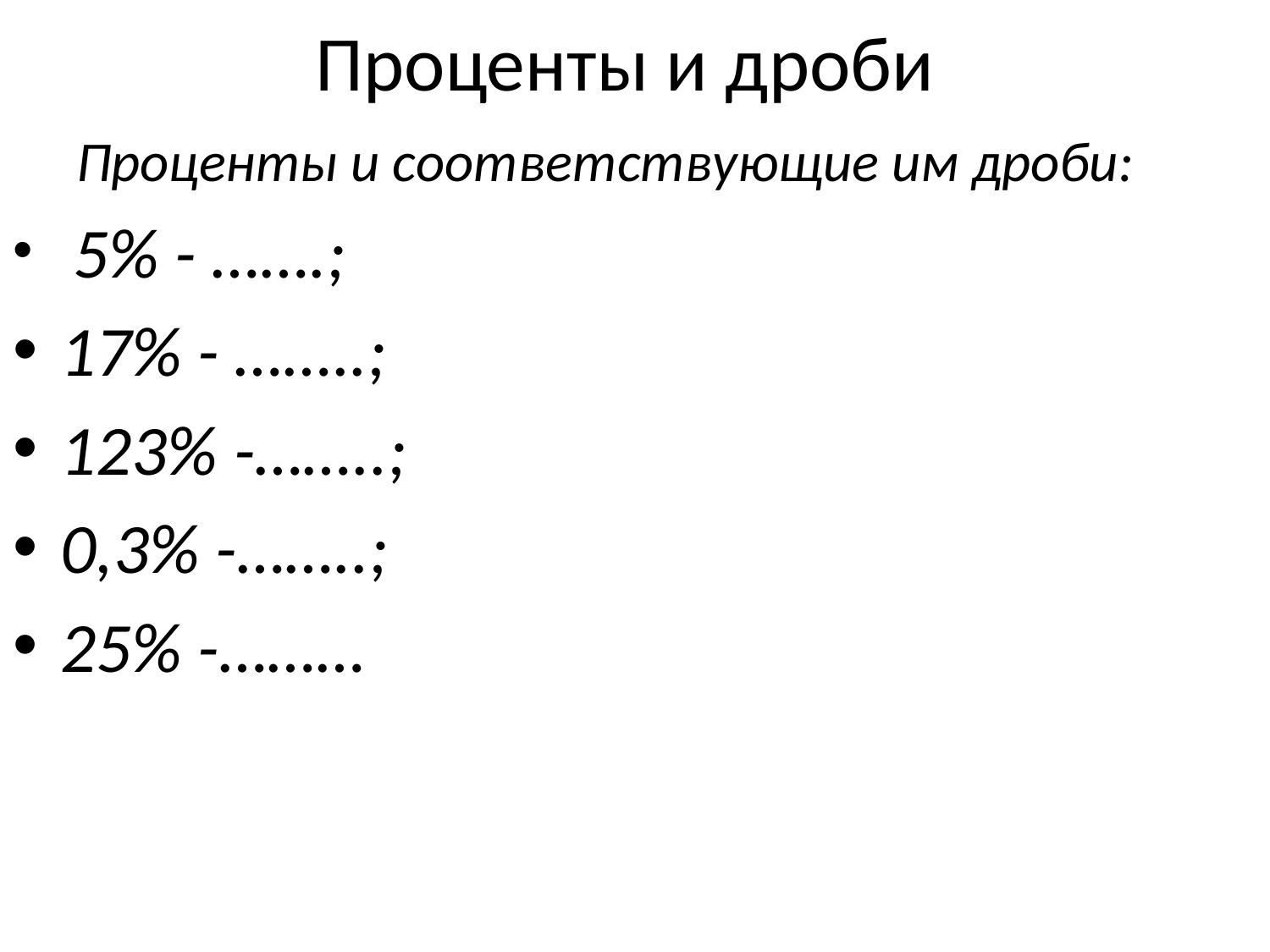

# Проценты и дроби
     Проценты и соответствующие им дроби:
 5% - …….;
17% - ……..;
123% -……..;
0,3% -……..;
25% -………